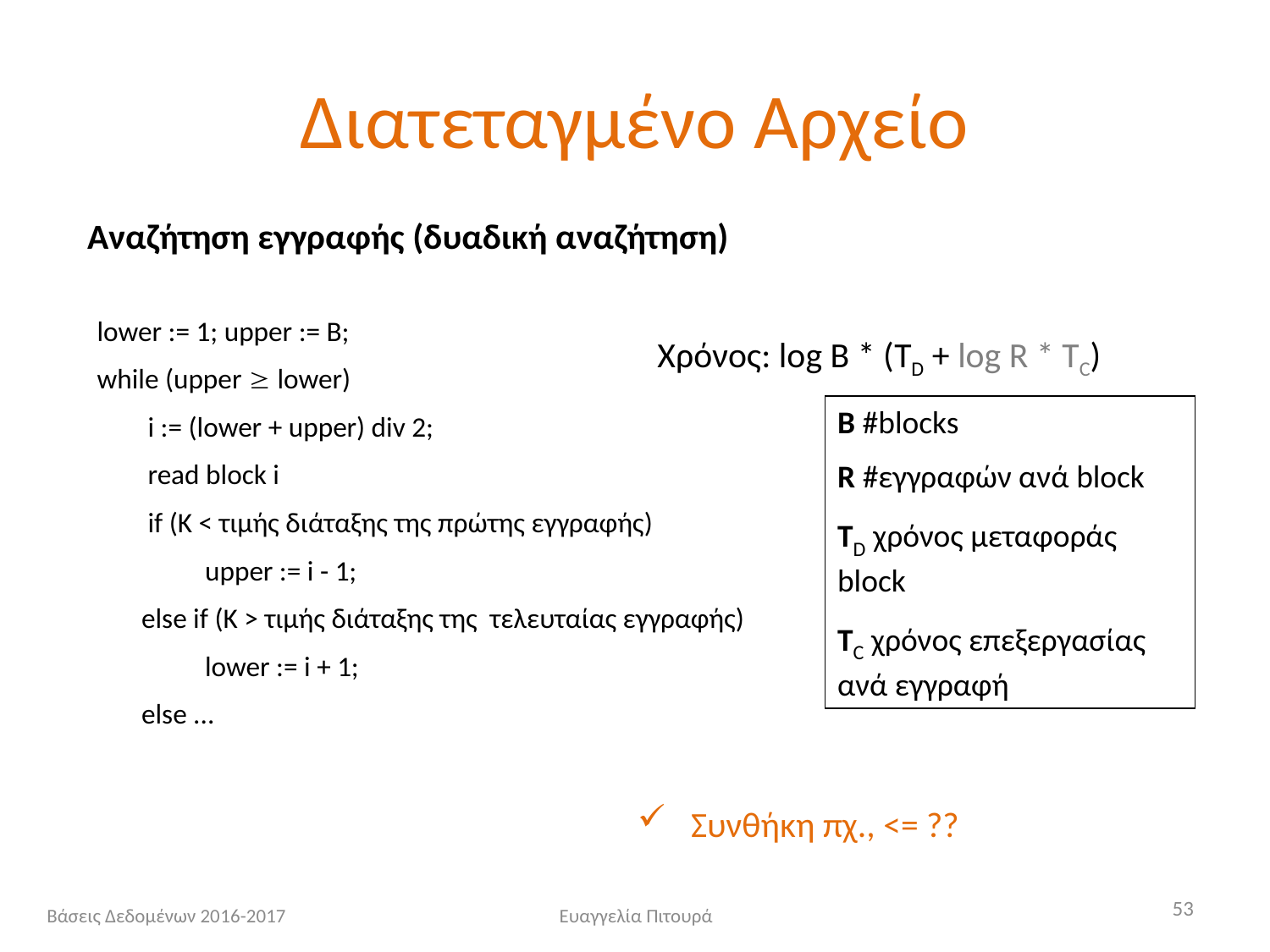

# Διατεταγμένο Αρχείο
Αναζήτηση εγγραφής (δυαδική αναζήτηση)
lower := 1; upper := Β;
while (upper ≥ lower)
        i := (lower + upper) div 2;
        read block i
        if (K < τιμής διάταξης της πρώτης εγγραφής)
                 upper := i - 1;
       else if (K > τιμής διάταξης της  τελευταίας εγγραφής)
                 lower := i + 1;
       else ...
Χρόνος: log B * (ΤD + log R * ΤC)
Β #blocks
R #εγγραφών ανά block
ΤD χρόνος μεταφοράς block
ΤC χρόνος επεξεργασίας ανά εγγραφή
   Συνθήκη πχ., <= ??
53
Βάσεις Δεδομένων 2016-2017
Ευαγγελία Πιτουρά